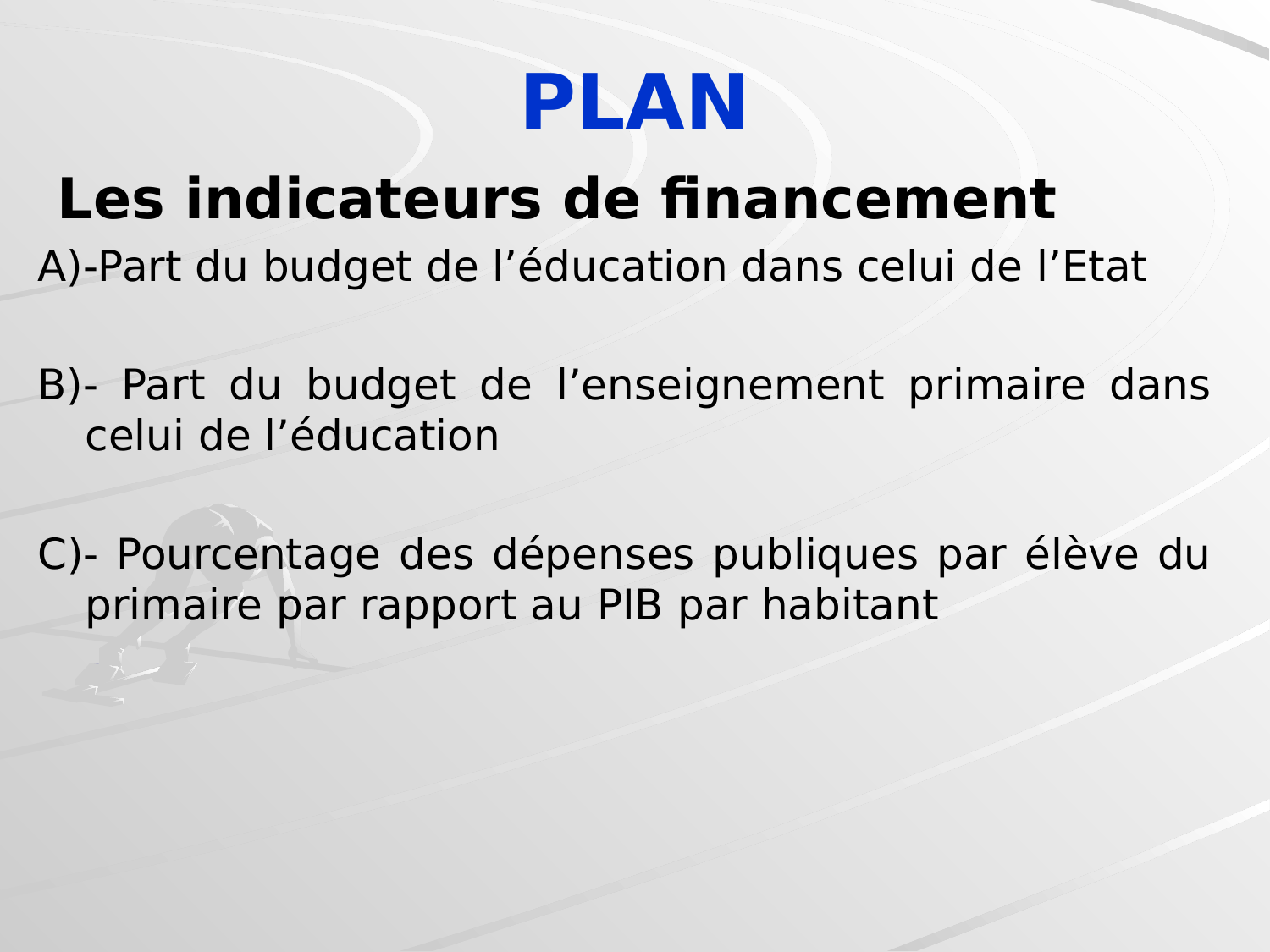

PLAN
 Les indicateurs de financement
A)-Part du budget de l’éducation dans celui de l’Etat

B)- Part du budget de l’enseignement primaire dans celui de l’éducation

C)- Pourcentage des dépenses publiques par élève du primaire par rapport au PIB par habitant